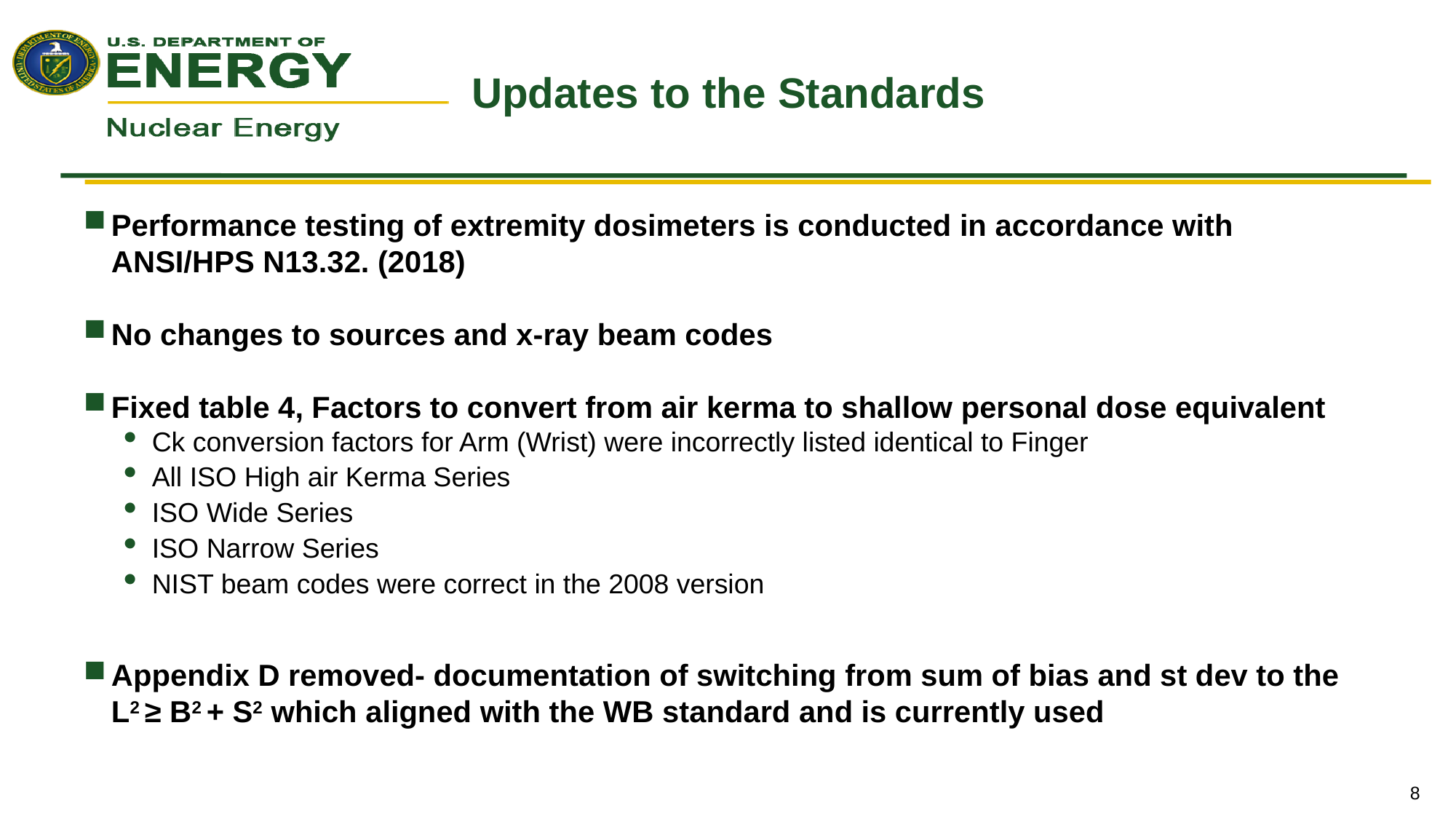

# Updates to the Standards
Performance testing of extremity dosimeters is conducted in accordance with ANSI/HPS N13.32. (2018)

No changes to sources and x-ray beam codes

Fixed table 4, Factors to convert from air kerma to shallow personal dose equivalent
Ck conversion factors for Arm (Wrist) were incorrectly listed identical to Finger
All ISO High air Kerma Series
ISO Wide Series
ISO Narrow Series
NIST beam codes were correct in the 2008 version

Appendix D removed- documentation of switching from sum of bias and st dev to the L2 ≥ B2 + S2 which aligned with the WB standard and is currently used